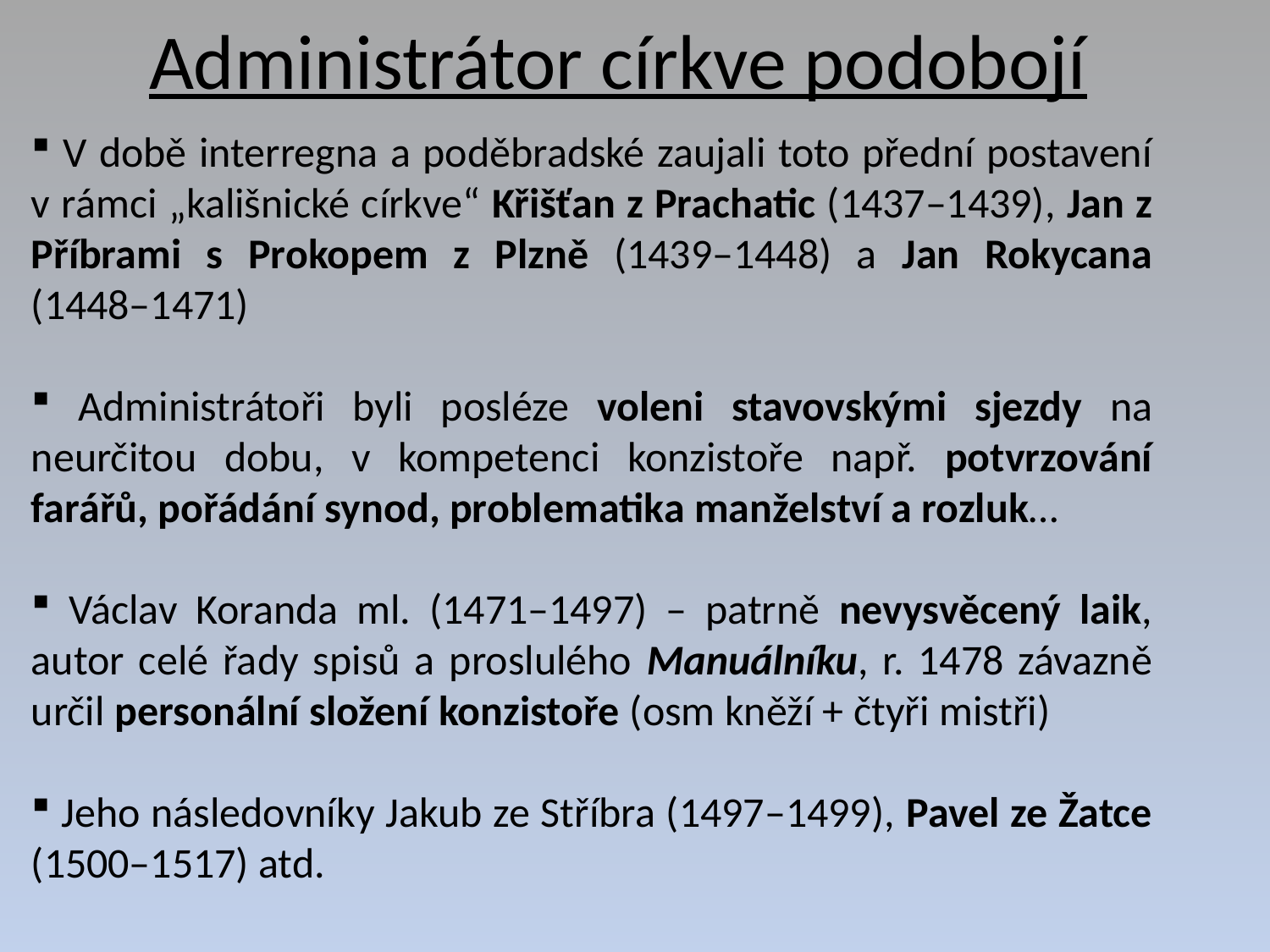

# Administrátor církve podobojí

 V době interregna a poděbradské zaujali toto přední postavení v rámci „kališnické církve“ Křišťan z Prachatic (1437–1439), Jan z Příbrami s Prokopem z Plzně (1439–1448) a Jan Rokycana (1448–1471)

 Administrátoři byli posléze voleni stavovskými sjezdy na neurčitou dobu, v kompetenci konzistoře např. potvrzování farářů, pořádání synod, problematika manželství a rozluk…

 Václav Koranda ml. (1471–1497) – patrně nevysvěcený laik, autor celé řady spisů a proslulého Manuálníku, r. 1478 závazně určil personální složení konzistoře (osm kněží + čtyři mistři)

 Jeho následovníky Jakub ze Stříbra (1497–1499), Pavel ze Žatce (1500–1517) atd.